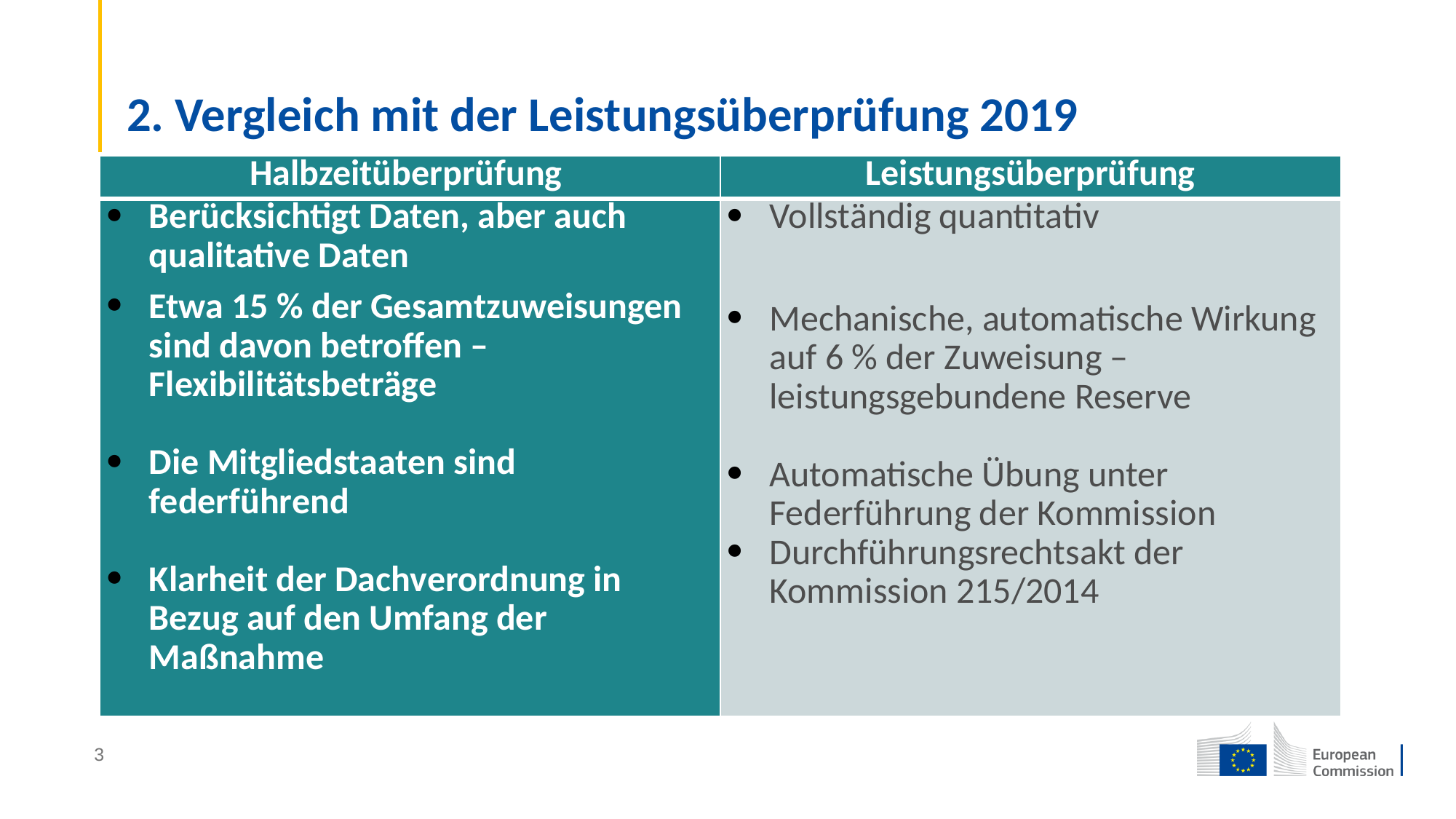

# 2. Vergleich mit der Leistungsüberprüfung 2019
| Halbzeitüberprüfung | Leistungsüberprüfung |
| --- | --- |
| Berücksichtigt Daten, aber auch qualitative Daten  Etwa 15 % der Gesamtzuweisungen sind davon betroffen – Flexibilitätsbeträge Die Mitgliedstaaten sind federführend Klarheit der Dachverordnung in Bezug auf den Umfang der Maßnahme | Vollständig quantitativ Mechanische, automatische Wirkung auf 6 % der Zuweisung – leistungsgebundene Reserve Automatische Übung unter Federführung der Kommission Durchführungsrechtsakt der Kommission 215/2014 |

3